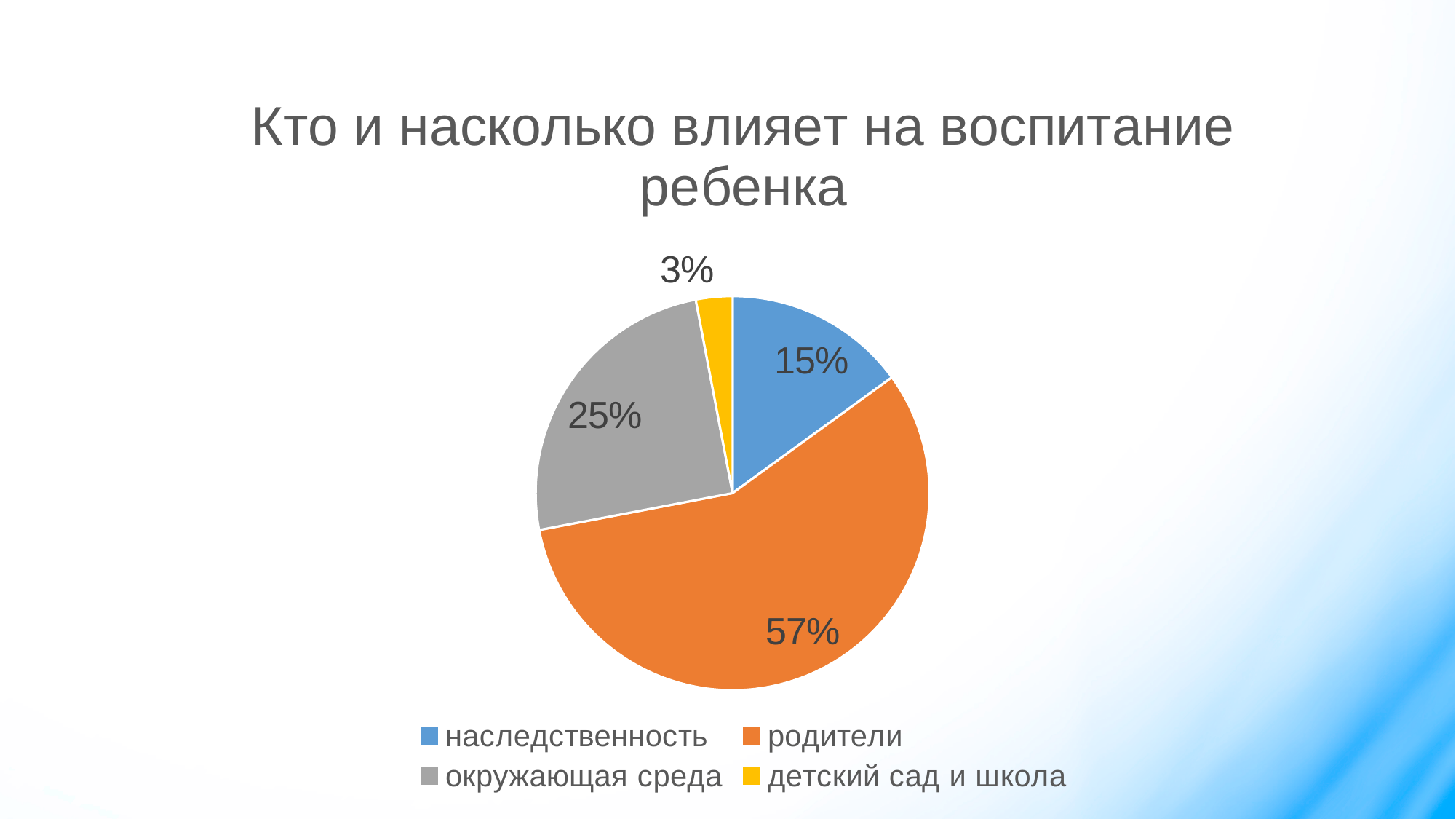

### Chart: Кто и насколько влияет на воспитание ребенка

| Category |  |
|---|---|
| наследственность | 0.15 |
| родители | 0.57 |
| окружающая среда | 0.25 |
| детский сад и школа | 0.03 |